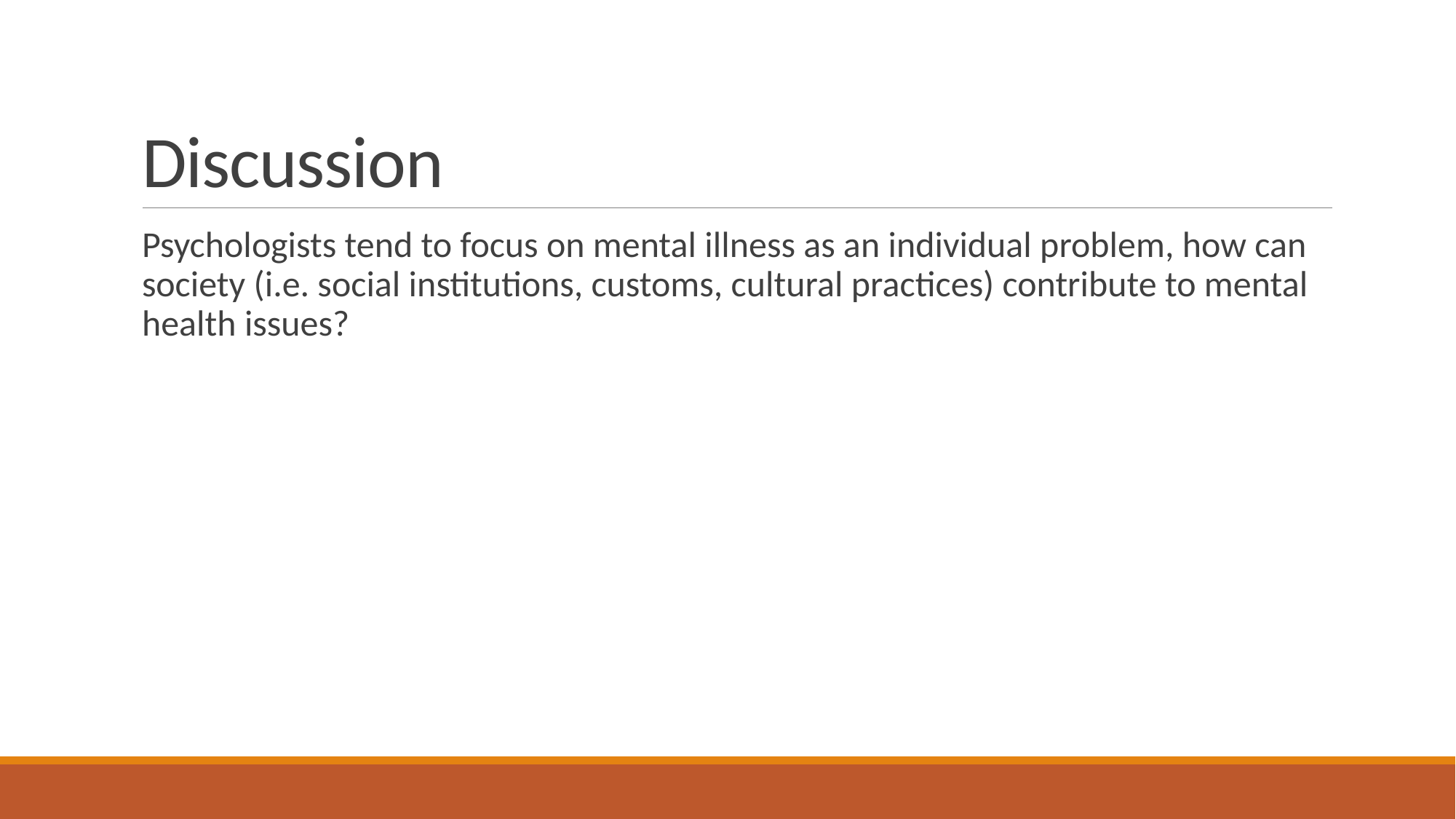

# Discussion
Psychologists tend to focus on mental illness as an individual problem, how can society (i.e. social institutions, customs, cultural practices) contribute to mental health issues?